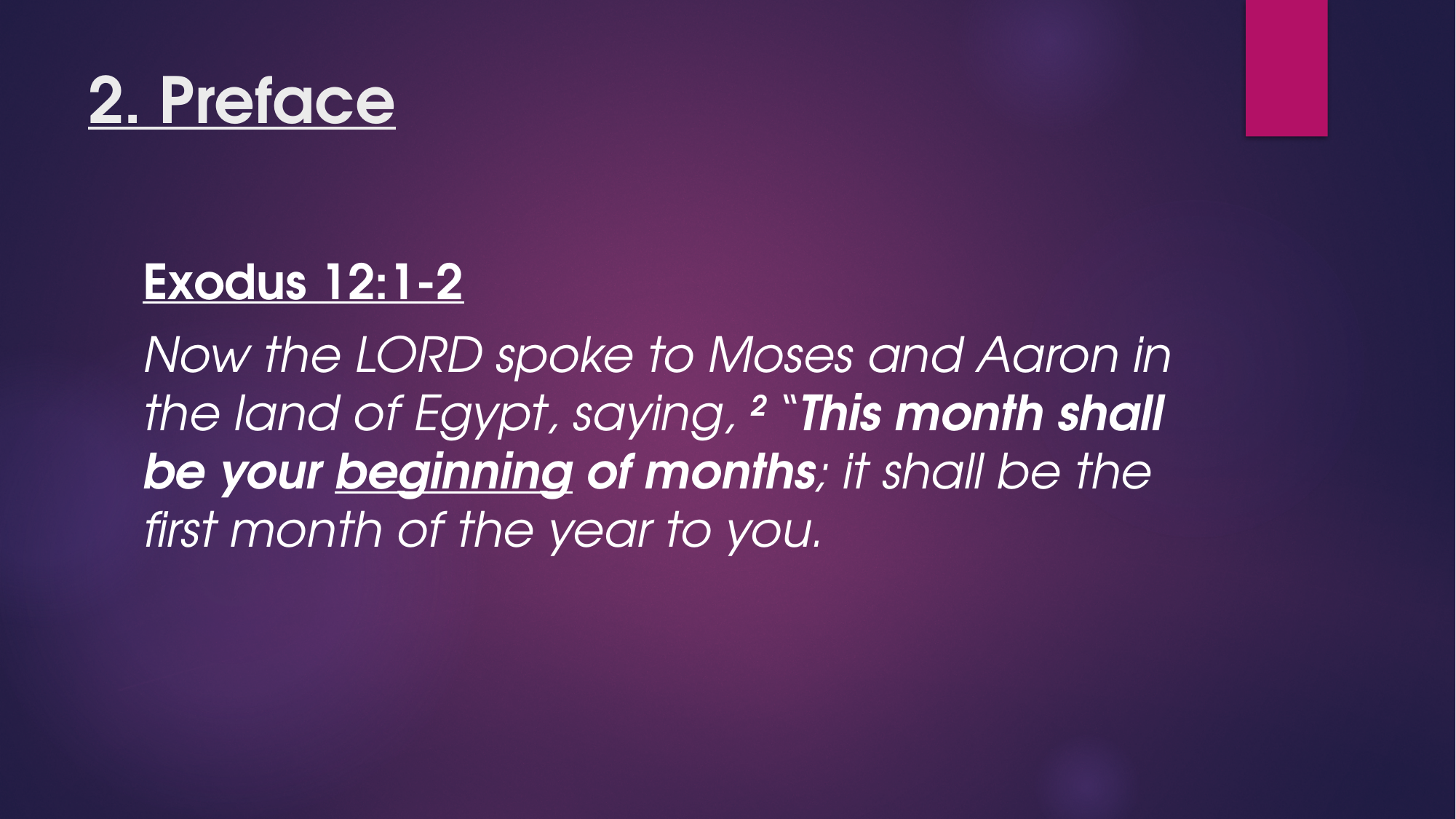

# 2. Preface
Exodus 12:1-2
Now the Lord spoke to Moses and Aaron in the land of Egypt, saying, 2 “This month shall be your beginning of months; it shall be the first month of the year to you.